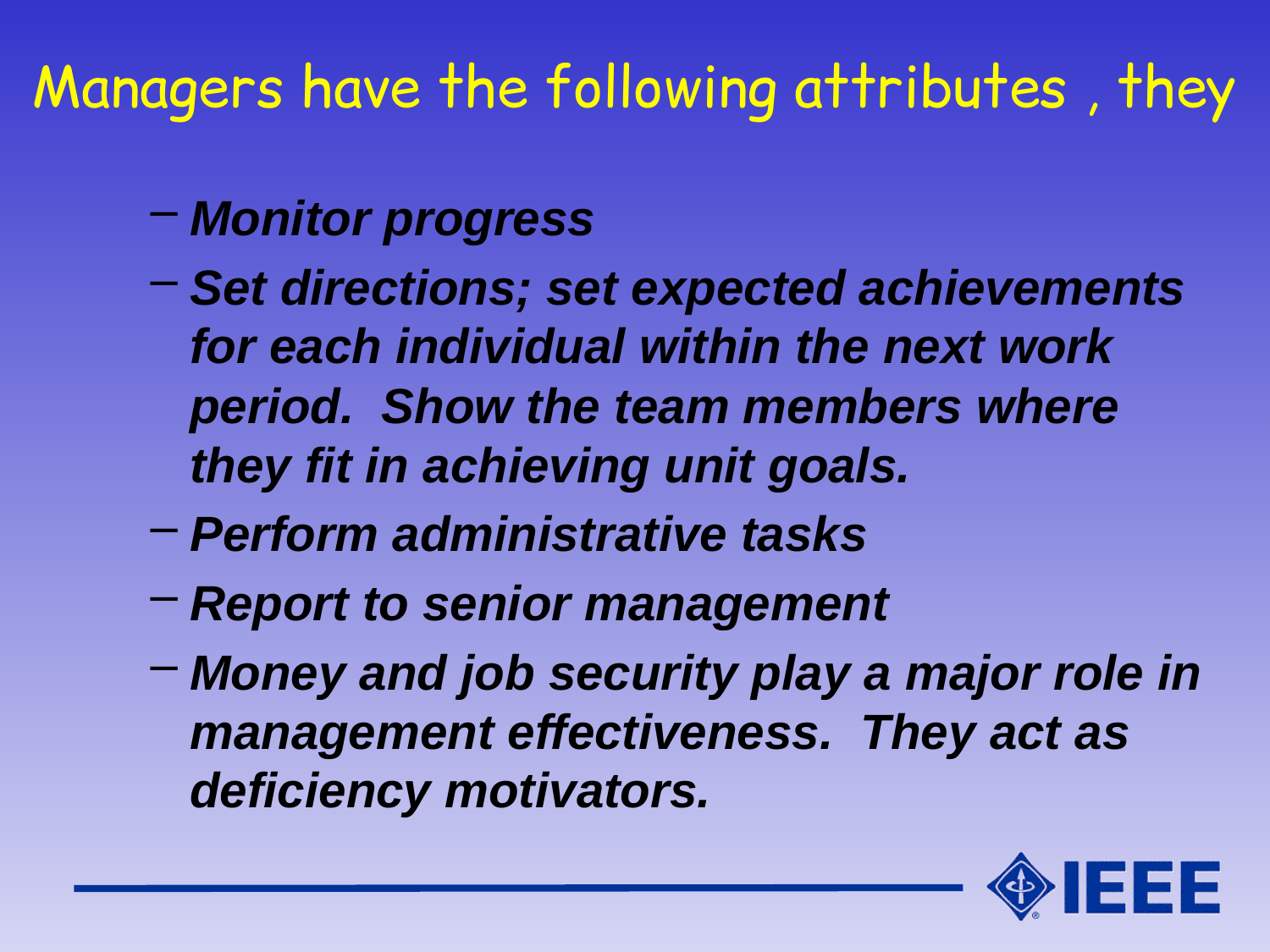

# Managers have the following attributes , they
Monitor progress
Set directions; set expected achievements for each individual within the next work period.  Show the team members where they fit in achieving unit goals.
Perform administrative tasks
Report to senior management
Money and job security play a major role in management effectiveness.  They act as deficiency motivators.